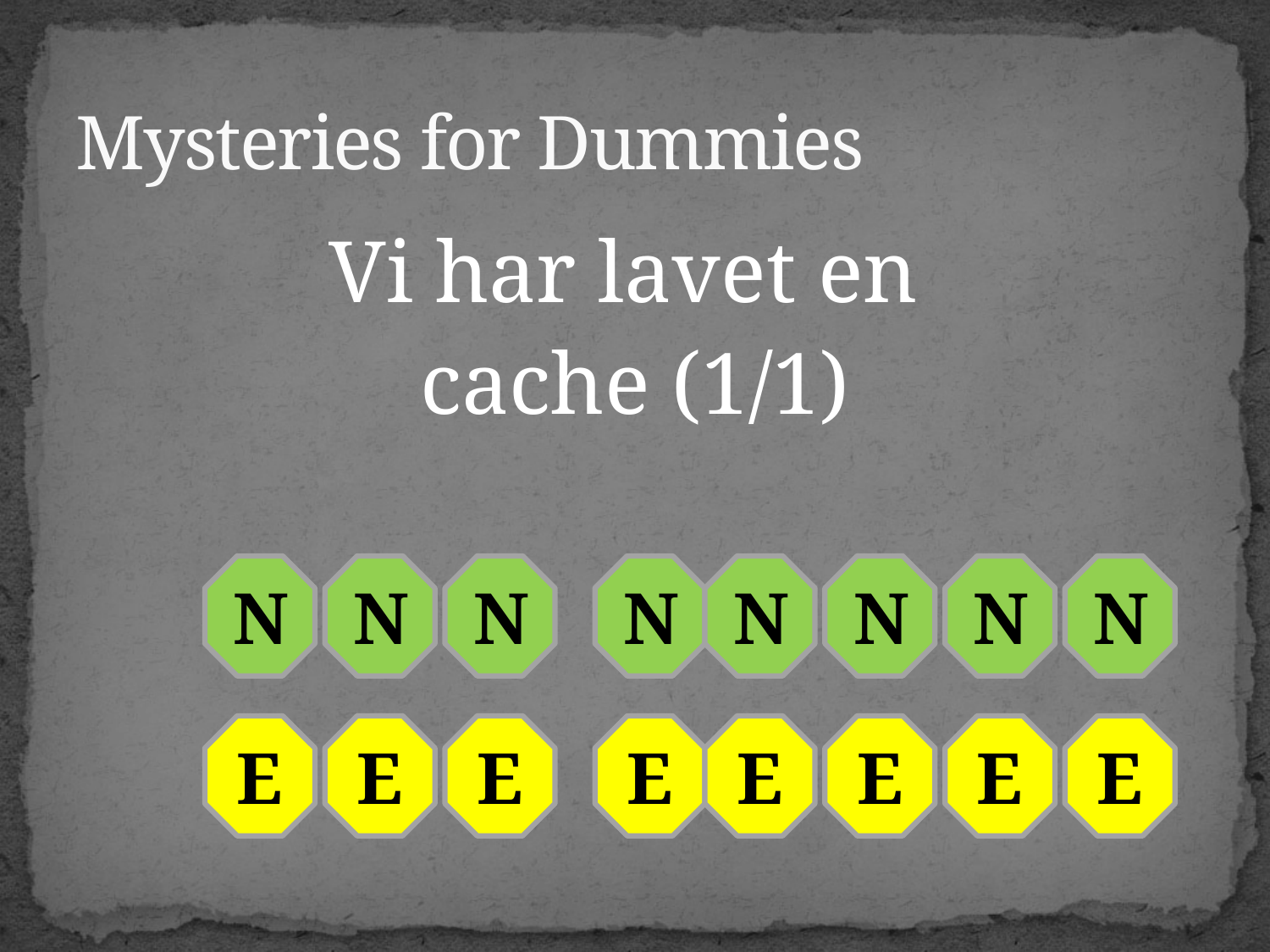

# Mysteries for Dummies
Vi har lavet en
cache (1/1)

N
N
N
N
N
N
N
N
E
E
E
E
E
E
E
E